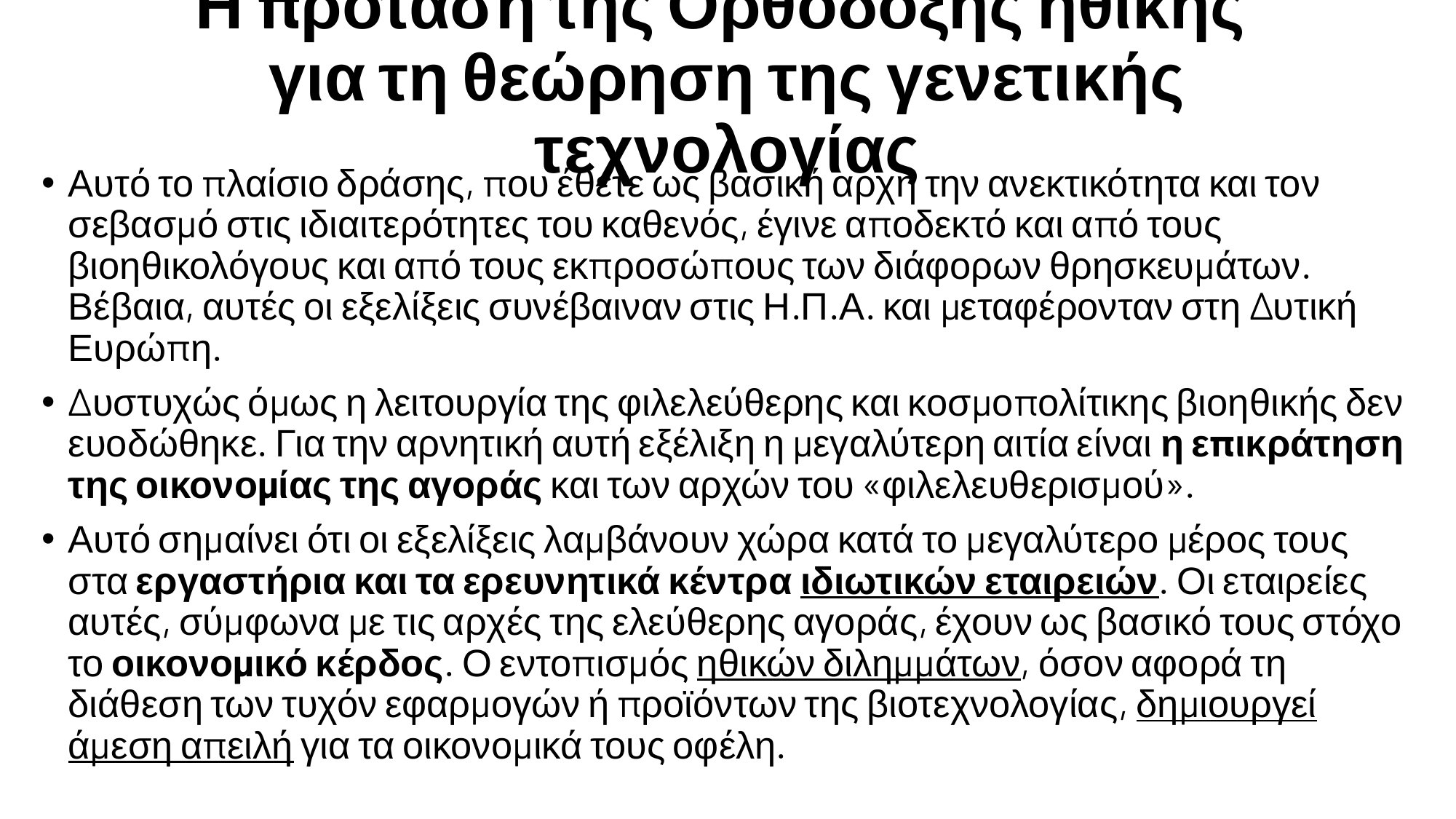

# Η πρόταση της Ορθόδοξης ηθικής για τη θεώρηση της γενετικής τεχνολογίας
Αυτό το πλαίσιο δράσης, που έθετε ως βασική αρχή την ανεκτικότητα και τον σεβασμό στις ιδιαιτερότητες του καθενός, έγινε αποδεκτό και από τους βιοηθικολόγους και από τους εκπροσώπους των διάφορων θρησκευμάτων. Βέβαια, αυτές οι εξελίξεις συνέβαιναν στις Η.Π.Α. και μεταφέρονταν στη Δυτική Ευρώπη.
Δυστυχώς όμως η λειτουργία της φιλελεύθερης και κοσμοπολίτικης βιοηθικής δεν ευοδώθηκε. Για την αρνητική αυτή εξέλιξη η μεγαλύτερη αιτία είναι η επικράτηση της οικονομίας της αγοράς και των αρχών του «φιλελευθερισμού».
Αυτό σημαίνει ότι οι εξελίξεις λαμβάνουν χώρα κατά το μεγαλύτερο μέρος τους στα εργαστήρια και τα ερευνητικά κέντρα ιδιωτικών εταιρειών. Οι εταιρείες αυτές, σύμφωνα με τις αρχές της ελεύθερης αγοράς, έχουν ως βασικό τους στόχο το οικονομικό κέρδος. Ο εντοπισμός ηθικών διλημμάτων, όσον αφορά τη διάθεση των τυχόν εφαρμογών ή προϊόντων της βιοτεχνολογίας, δημιουργεί άμεση απειλή για τα οικονομικά τους οφέλη.